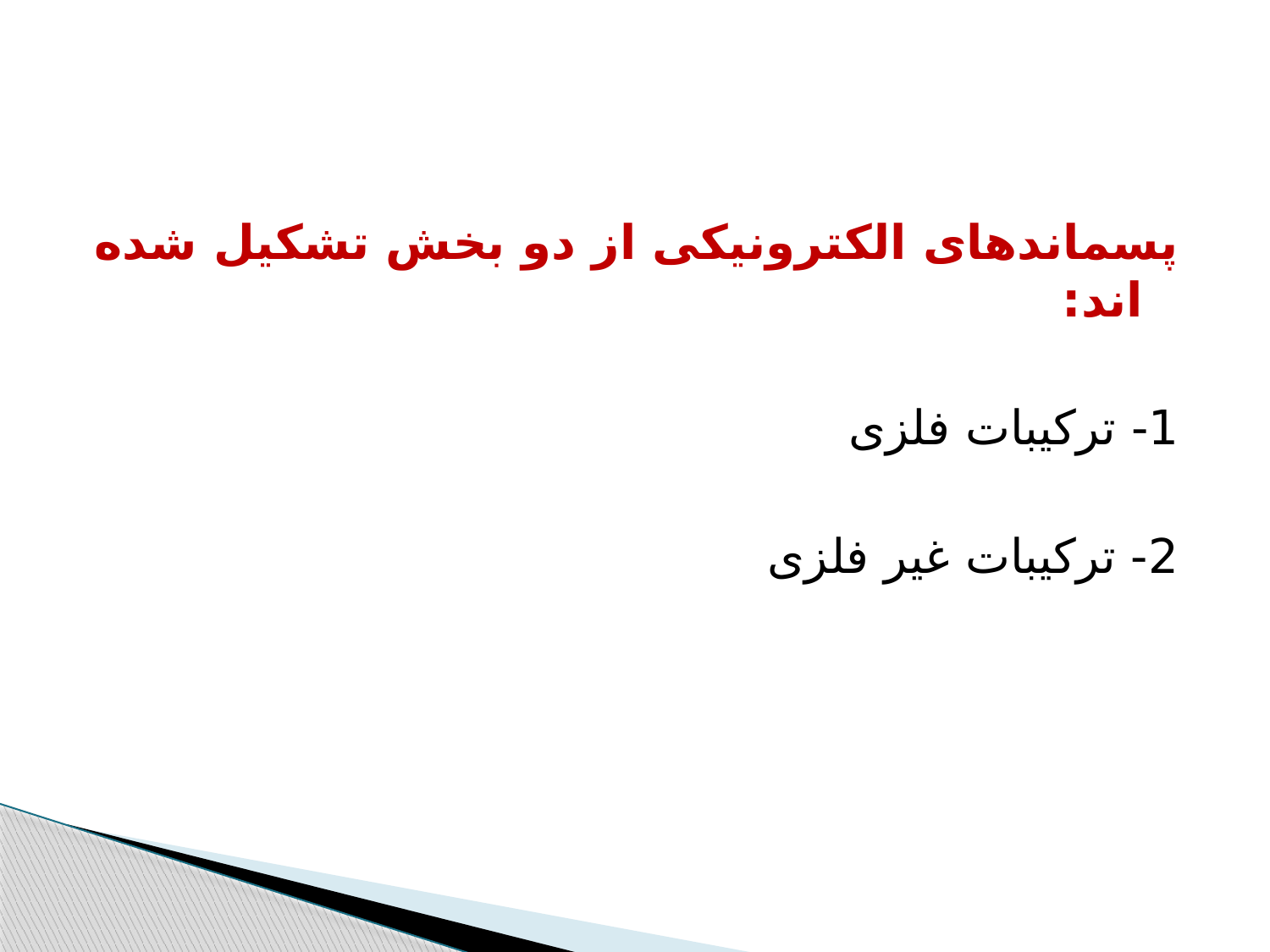

پسماندهای الکترونیکی از دو بخش تشکیل شده اند:

1- ترکیبات فلزی

2- ترکیبات غیر فلزی